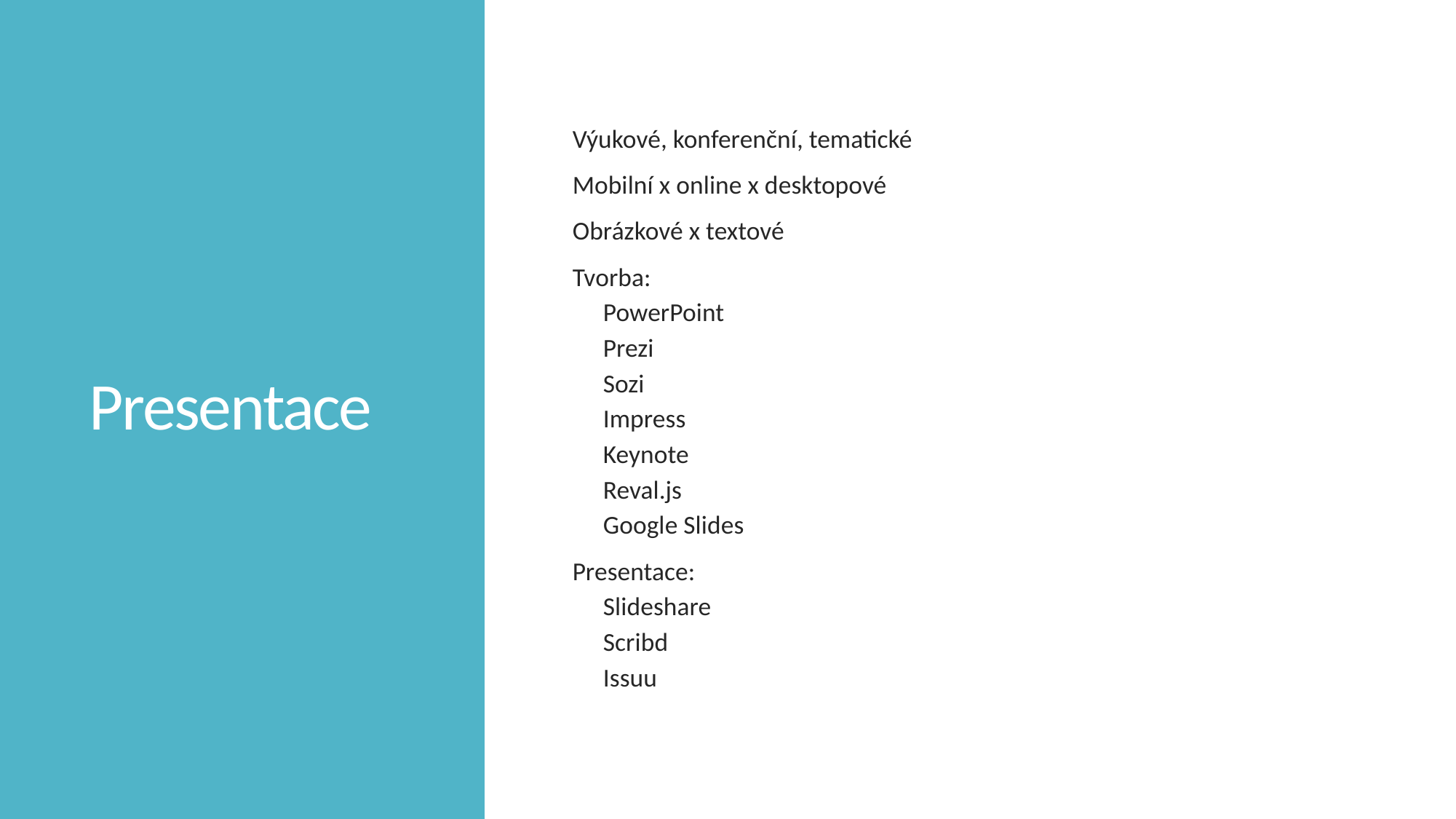

# Presentace
Výukové, konferenční, tematické
Mobilní x online x desktopové
Obrázkové x textové
Tvorba:
PowerPoint
Prezi
Sozi
Impress
Keynote
Reval.js
Google Slides
Presentace:
Slideshare
Scribd
Issuu